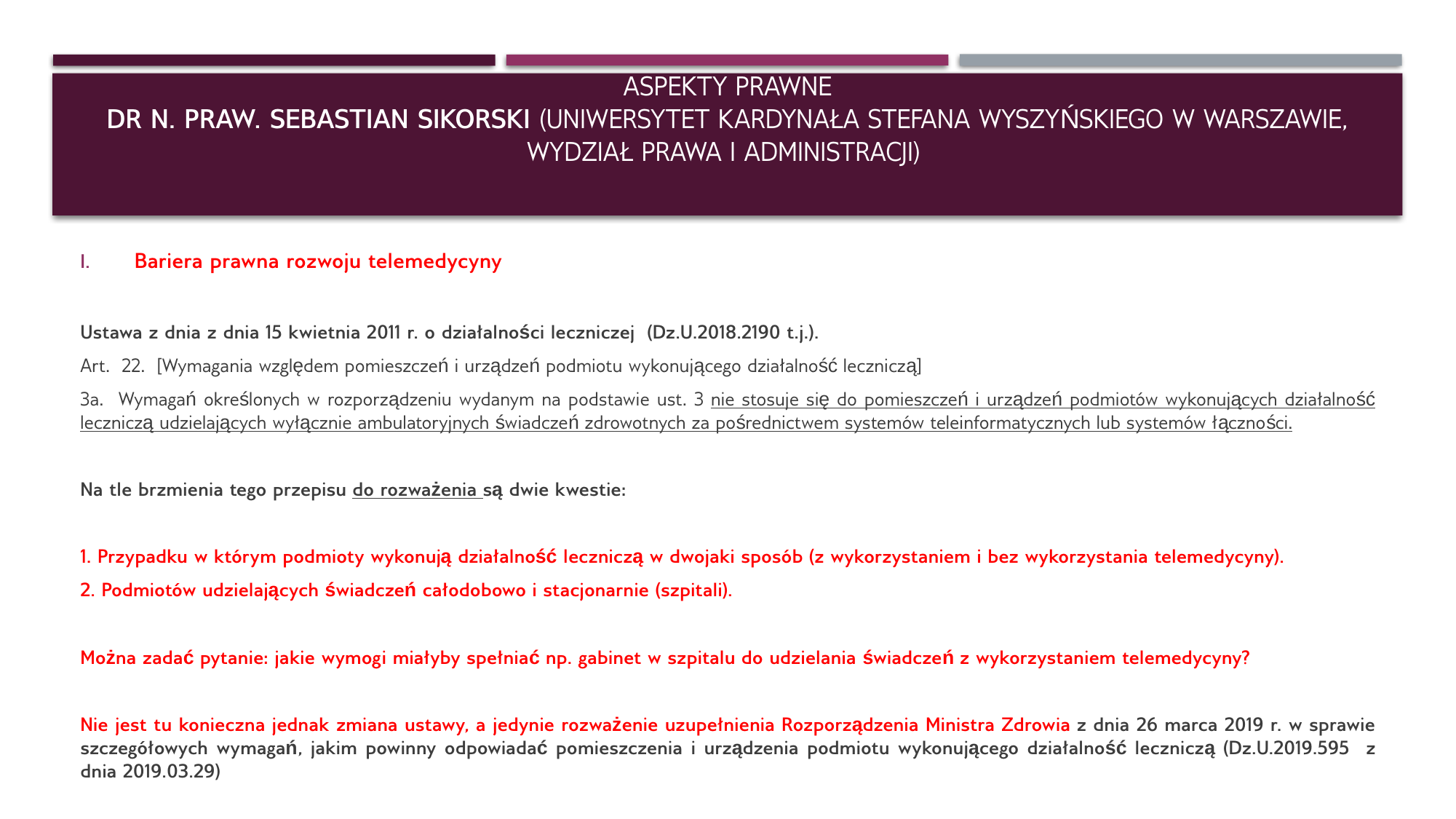

# Aspekty prawne dr n. praw. Sebastian Sikorski (Uniwersytet Kardynała Stefana Wyszyńskiego w Warszawie, Wydział Prawa i Administracji)

Bariera prawna rozwoju telemedycyny

Ustawa z dnia z dnia 15 kwietnia 2011 r. o działalności leczniczej  (Dz.U.2018.2190 t.j.).
Art.  22.  [Wymagania względem pomieszczeń i urządzeń podmiotu wykonującego działalność leczniczą]
3a.  Wymagań określonych w rozporządzeniu wydanym na podstawie ust. 3 nie stosuje się do pomieszczeń i urządzeń podmiotów wykonujących działalność leczniczą udzielających wyłącznie ambulatoryjnych świadczeń zdrowotnych za pośrednictwem systemów teleinformatycznych lub systemów łączności.

Na tle brzmienia tego przepisu do rozważenia są dwie kwestie:

1. Przypadku w którym podmioty wykonują działalność leczniczą w dwojaki sposób (z wykorzystaniem i bez wykorzystania telemedycyny).
2. Podmiotów udzielających świadczeń całodobowo i stacjonarnie (szpitali).

Można zadać pytanie: jakie wymogi miałyby spełniać np. gabinet w szpitalu do udzielania świadczeń z wykorzystaniem telemedycyny?

Nie jest tu konieczna jednak zmiana ustawy, a jedynie rozważenie uzupełnienia Rozporządzenia Ministra Zdrowia z dnia 26 marca 2019 r. w sprawie szczegółowych wymagań, jakim powinny odpowiadać pomieszczenia i urządzenia podmiotu wykonującego działalność leczniczą (Dz.U.2019.595  z dnia 2019.03.29)